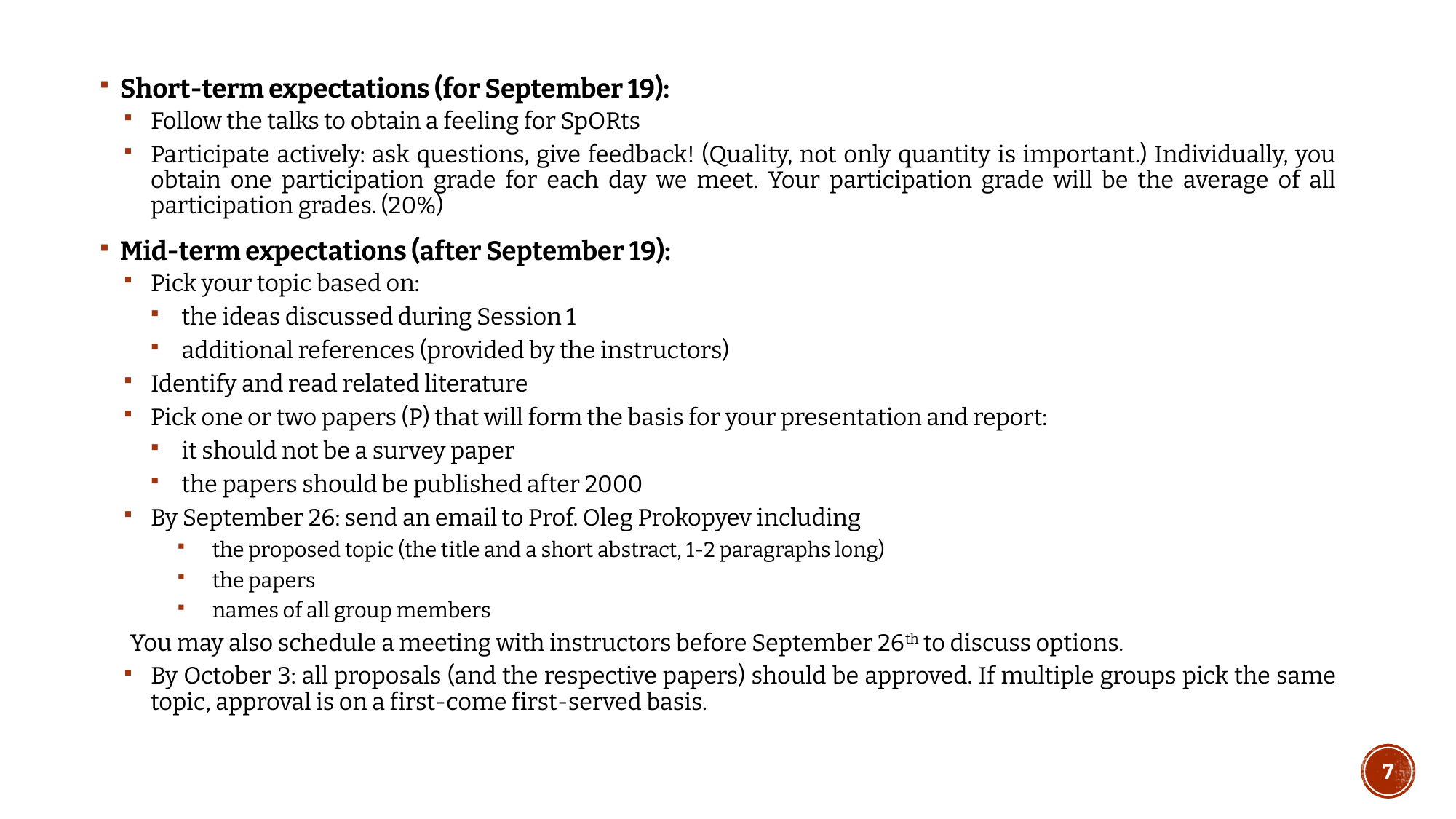

Short-term expectations (for September 19):
Follow the talks to obtain a feeling for SpORts
Participate actively: ask questions, give feedback! (Quality, not only quantity is important.) Individually, you obtain one participation grade for each day we meet. Your participation grade will be the average of all participation grades. (20%)
Mid-term expectations (after September 19):
Pick your topic based on:
the ideas discussed during Session 1
additional references (provided by the instructors)
Identify and read related literature
Pick one or two papers (P) that will form the basis for your presentation and report:
it should not be a survey paper
the papers should be published after 2000
By September 26: send an email to Prof. Oleg Prokopyev including
the proposed topic (the title and a short abstract, 1-2 paragraphs long)
the papers
names of all group members
	You may also schedule a meeting with instructors before September 26th to discuss options.
By October 3: all proposals (and the respective papers) should be approved. If multiple groups pick the same topic, approval is on a first-come first-served basis.
7